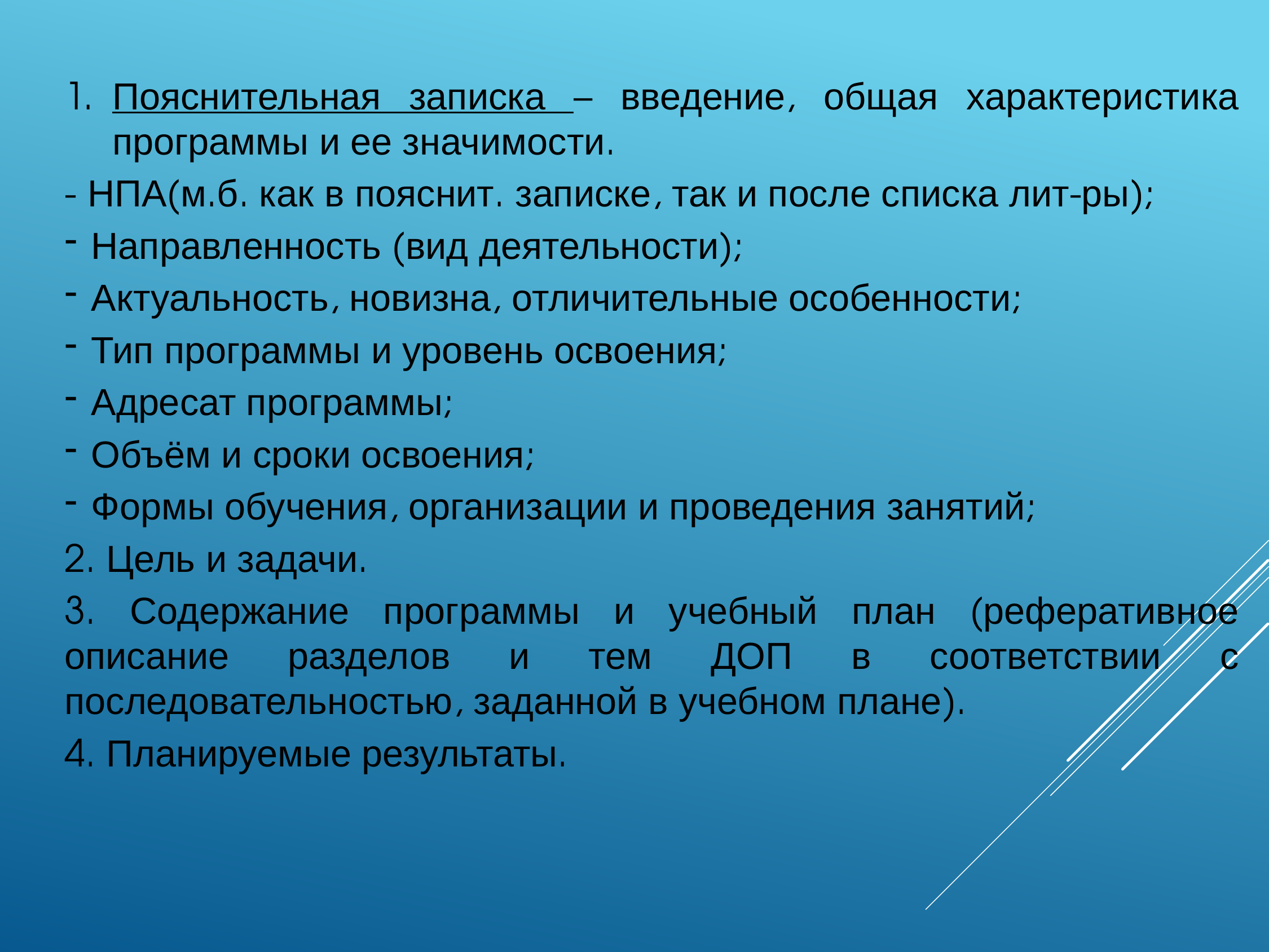

Пояснительная записка – введение, общая характеристика программы и ее значимости.
- НПА(м.б. как в пояснит. записке, так и после списка лит-ры);
Направленность (вид деятельности);
Актуальность, новизна, отличительные особенности;
Тип программы и уровень освоения;
Адресат программы;
Объём и сроки освоения;
Формы обучения, организации и проведения занятий;
2. Цель и задачи.
3. Содержание программы и учебный план (реферативное описание разделов и тем ДОП в соответствии с последовательностью, заданной в учебном плане).
4. Планируемые результаты.